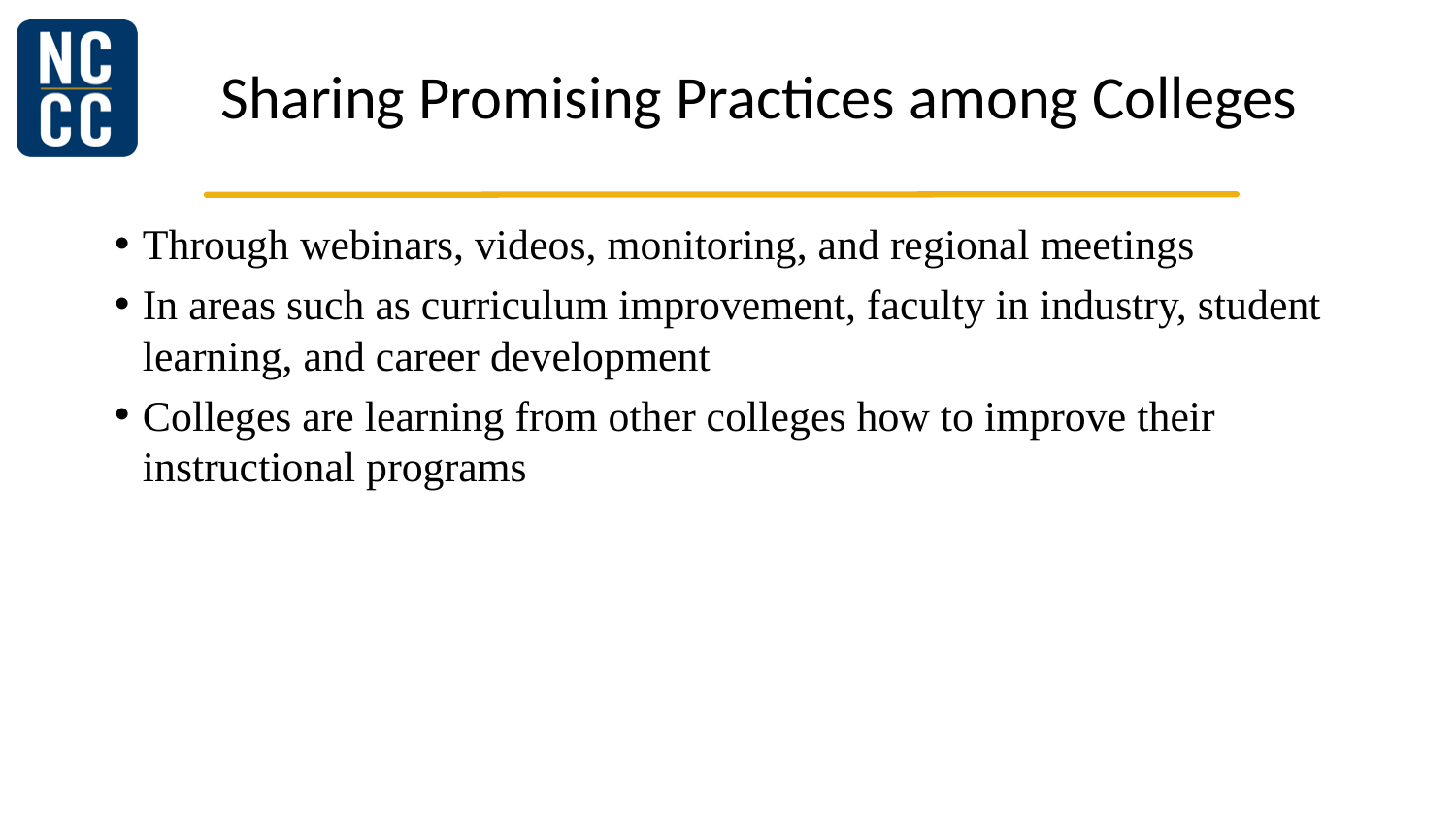

# Sharing Promising Practices among Colleges
Through webinars, videos, monitoring, and regional meetings
In areas such as curriculum improvement, faculty in industry, student learning, and career development
Colleges are learning from other colleges how to improve their instructional programs